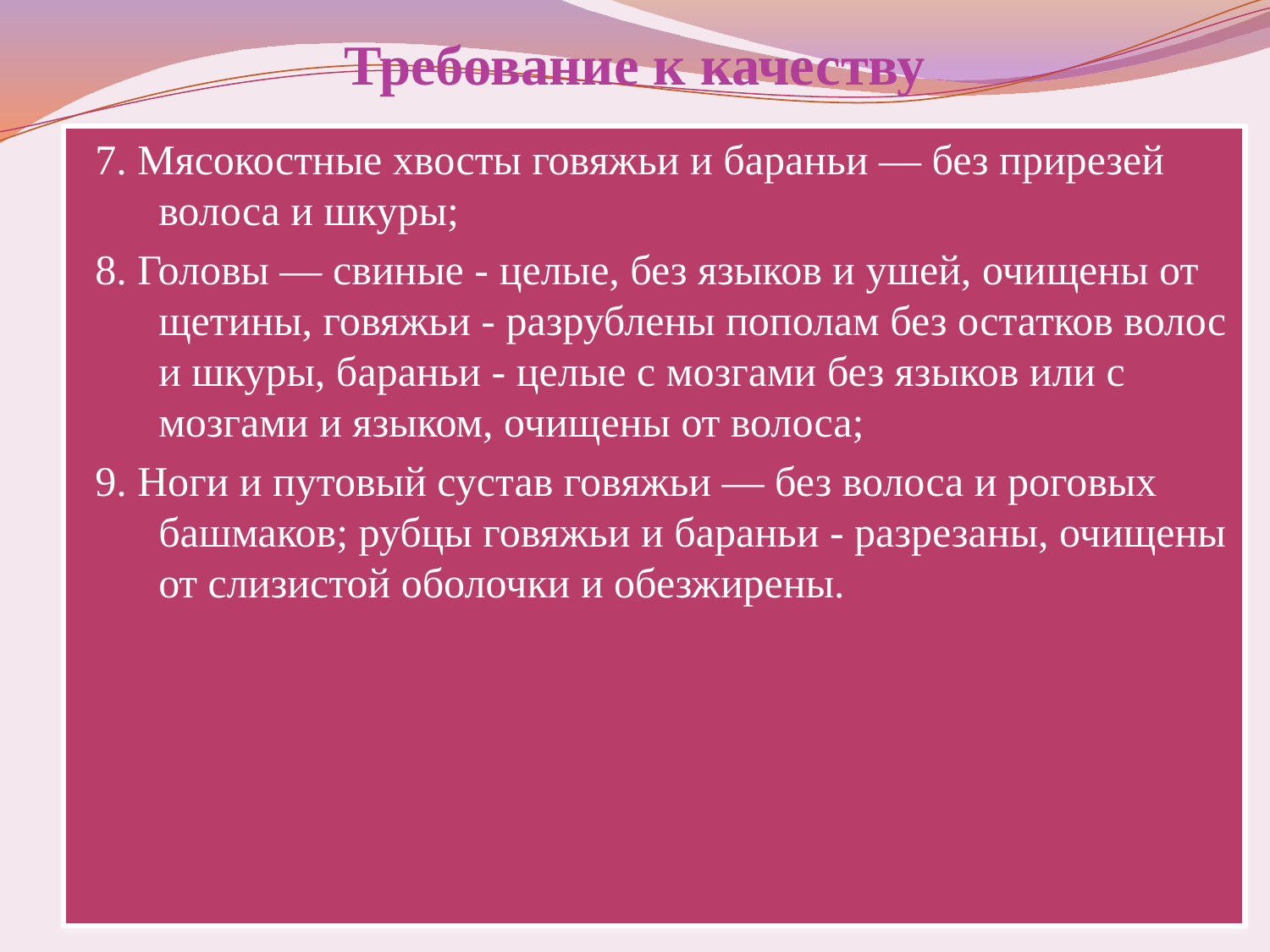

# Требование к качеству
7. Мясокостные хвосты говяжьи и бараньи — без прирезей волоса и шкуры;
8. Головы — свиные - целые, без языков и ушей, очищены от щетины, говяжьи - разрублены пополам без остатков волос и шкуры, бараньи - целые с мозгами без языков или с мозгами и языком, очищены от волоса;
9. Ноги и путовый сустав говяжьи — без волоса и роговых башмаков; рубцы говяжьи и бараньи - разрезаны, очищены от слизистой оболочки и обезжирены.